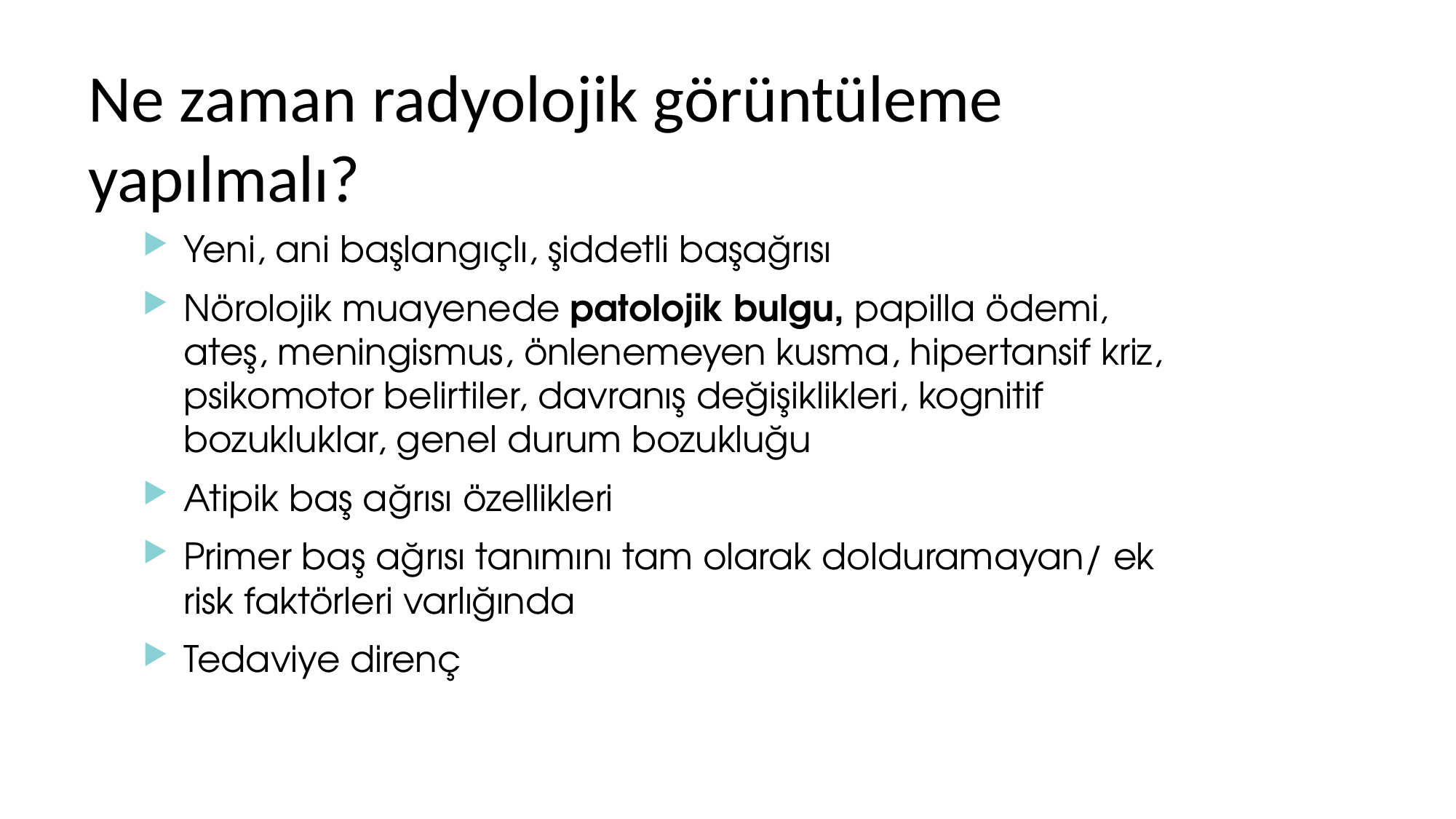

# Ne zaman radyolojik görüntüleme yapılmalı?
Yeni, ani başlangıçlı, şiddetli başağrısı
Nörolojik muayenede patolojik bulgu, papilla ödemi, ateş, meningismus, önlenemeyen kusma, hipertansif kriz, psikomotor belirtiler, davranış değişiklikleri, kognitif
bozukluklar, genel durum bozukluğu
Atipik baş ağrısı özellikleri
Primer baş ağrısı tanımını tam olarak dolduramayan/ ek
risk faktörleri varlığında
Tedaviye direnç